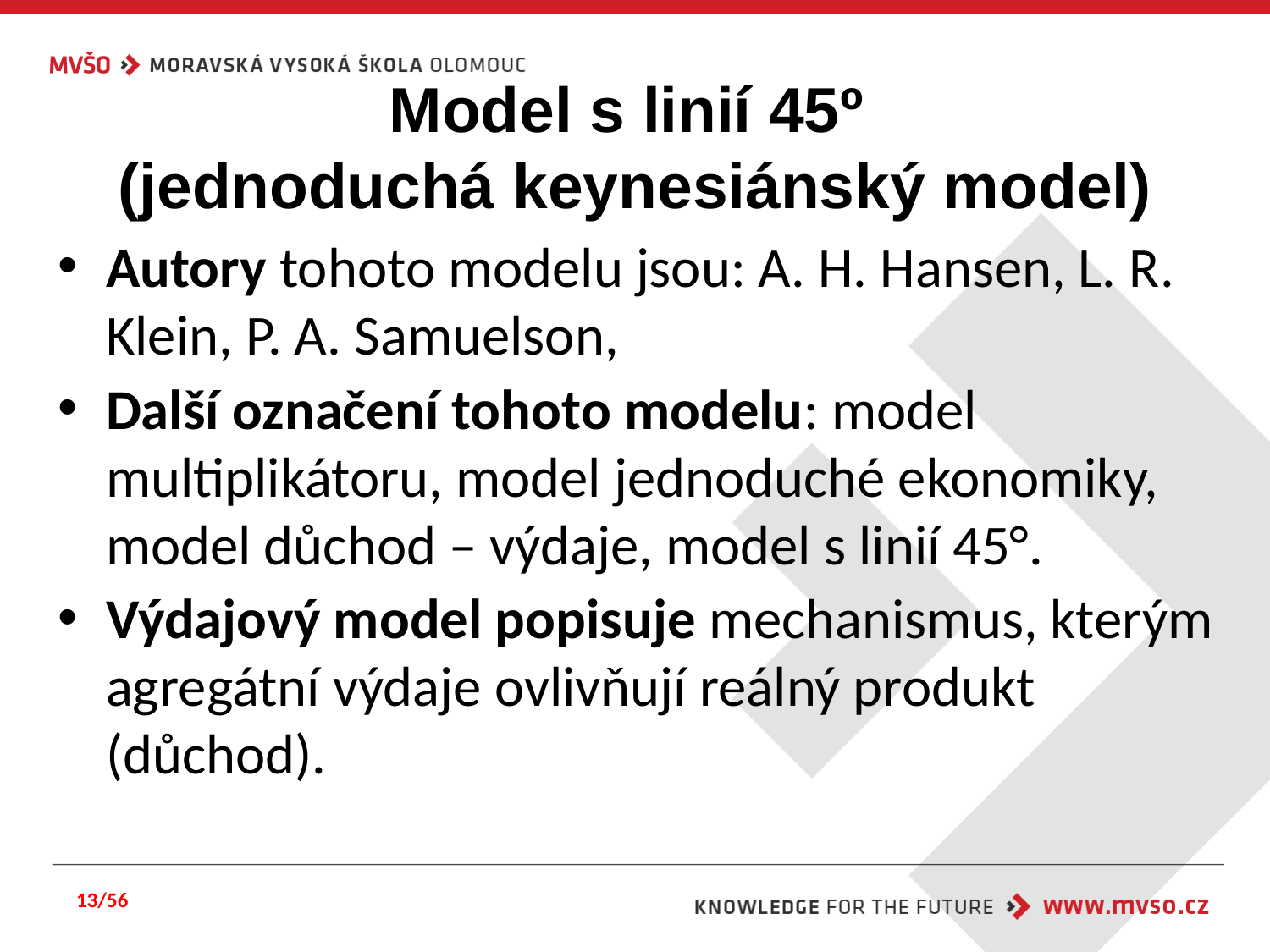

# Model s linií 45º (jednoduchá keynesiánský model)
Autory tohoto modelu jsou: A. H. Hansen, L. R. Klein, P. A. Samuelson,
Další označení tohoto modelu: model multiplikátoru, model jednoduché ekonomiky, model důchod – výdaje, model s linií 45°.
Výdajový model popisuje mechanismus, kterým agregátní výdaje ovlivňují reálný produkt (důchod).
13/56